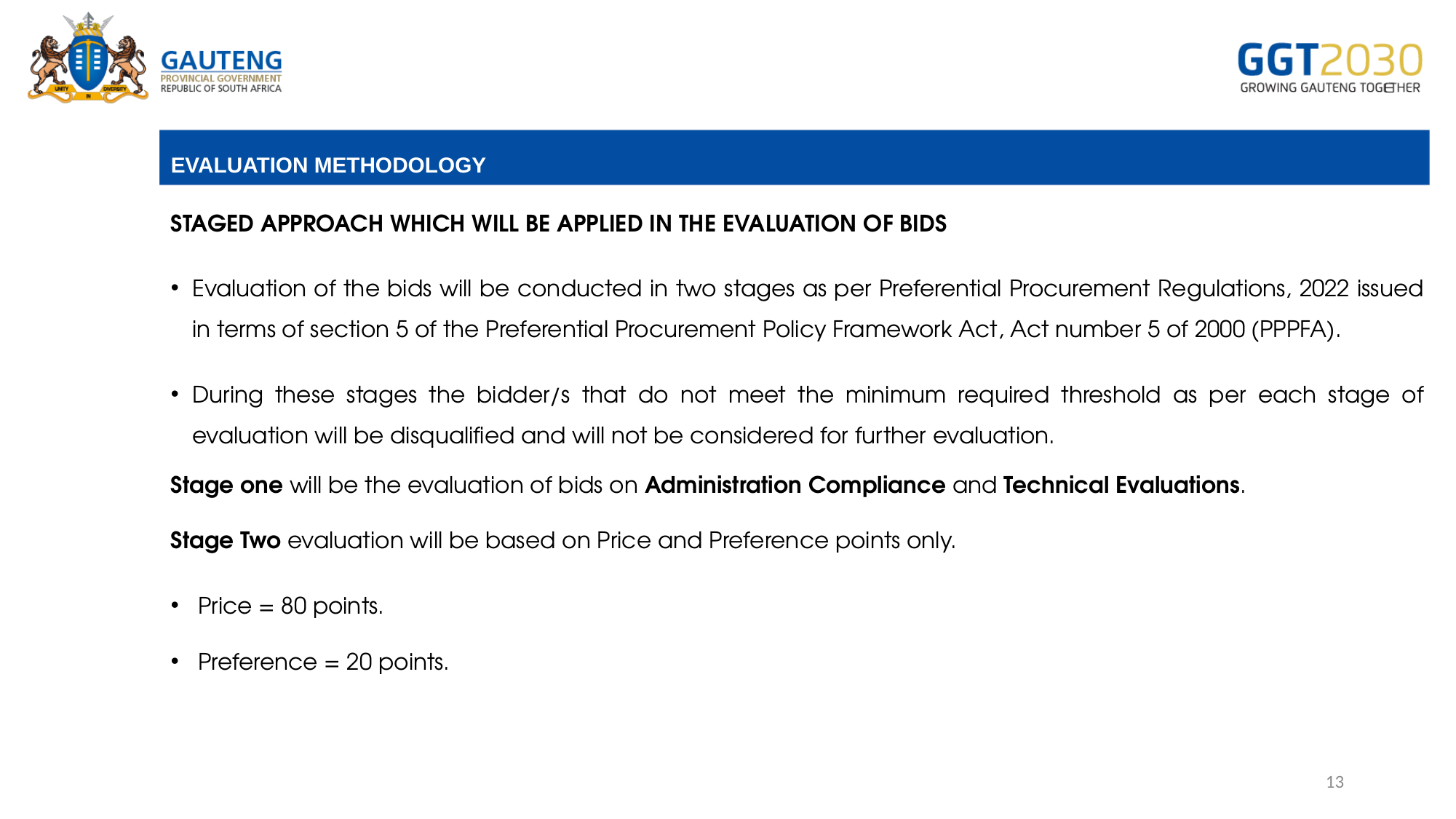

# EVALUATION METHODOLOGY
STAGED APPROACH WHICH WILL BE APPLIED IN THE EVALUATION OF BIDS
Evaluation of the bids will be conducted in two stages as per Preferential Procurement Regulations, 2022 issued in terms of section 5 of the Preferential Procurement Policy Framework Act, Act number 5 of 2000 (PPPFA).
During these stages the bidder/s that do not meet the minimum required threshold as per each stage of evaluation will be disqualified and will not be considered for further evaluation.
Stage one will be the evaluation of bids on Administration Compliance and Technical Evaluations.
Stage Two evaluation will be based on Price and Preference points only.
Price = 80 points.
Preference = 20 points.

13